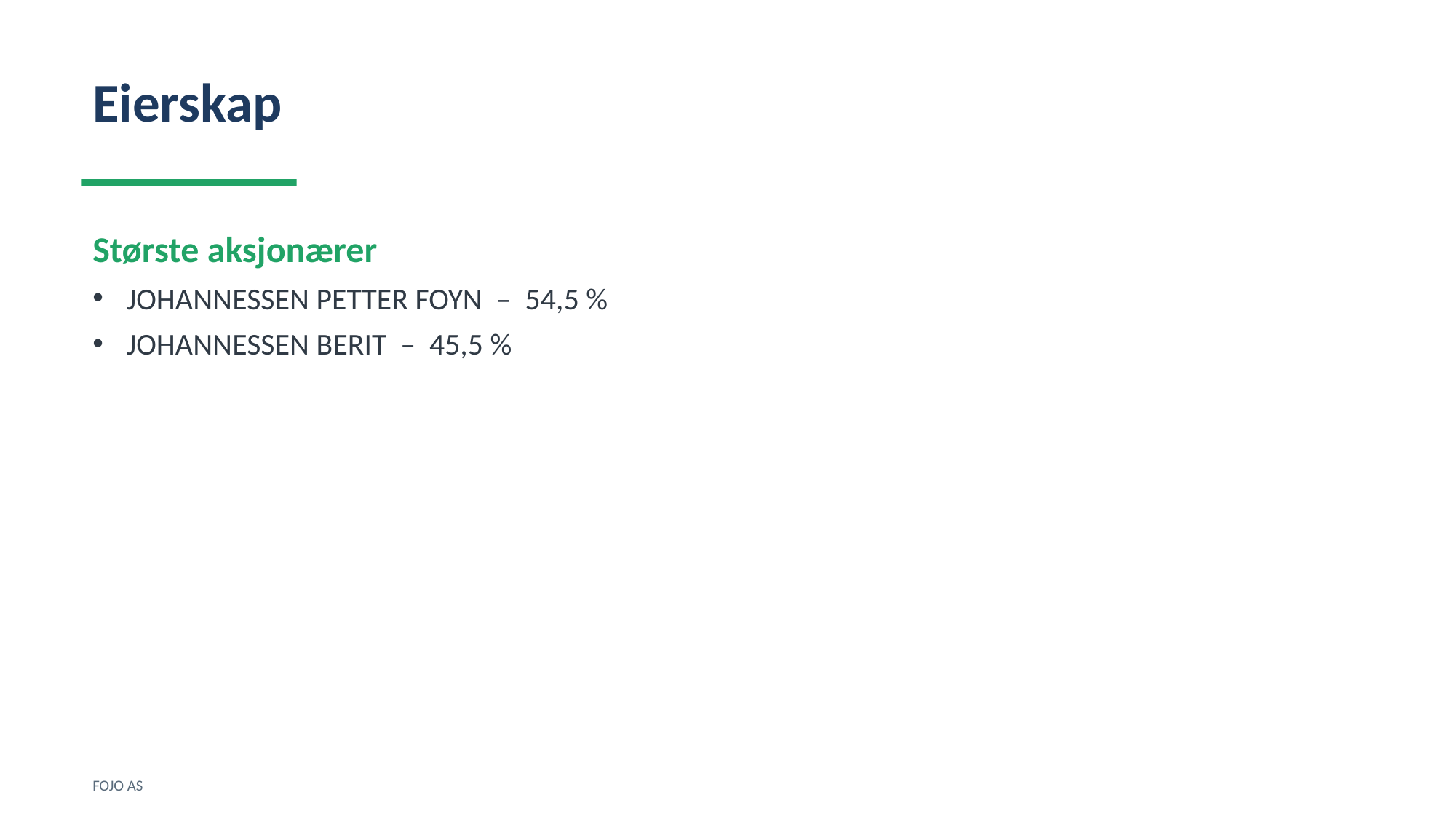

Eierskap

Største aksjonærer
JOHANNESSEN PETTER FOYN  –  54,5 %
JOHANNESSEN BERIT  –  45,5 %
FOJO AS